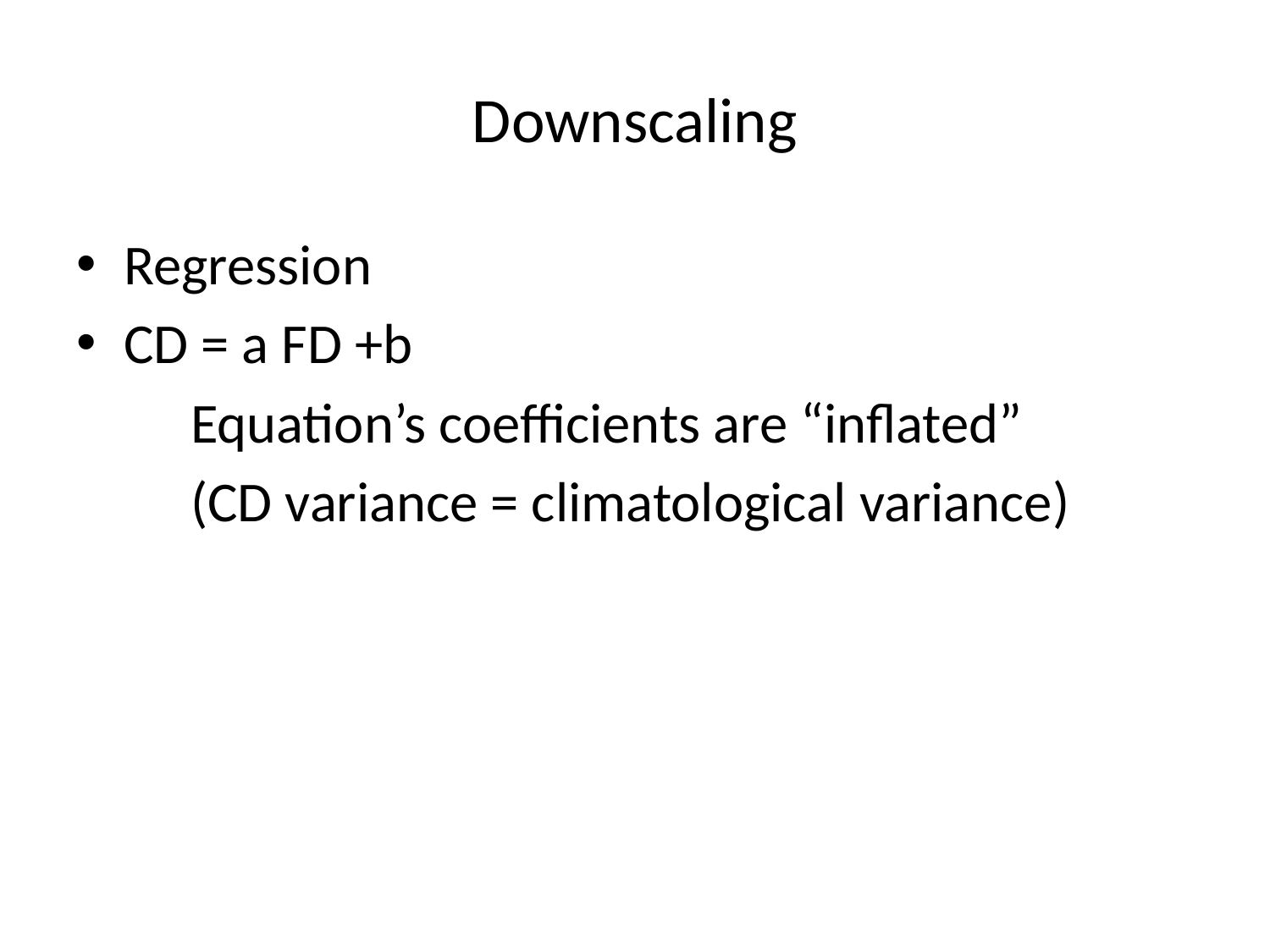

# Downscaling
Regression
CD = a FD +b
         Equation’s coefficients are “inflated”
         (CD variance = climatological variance)